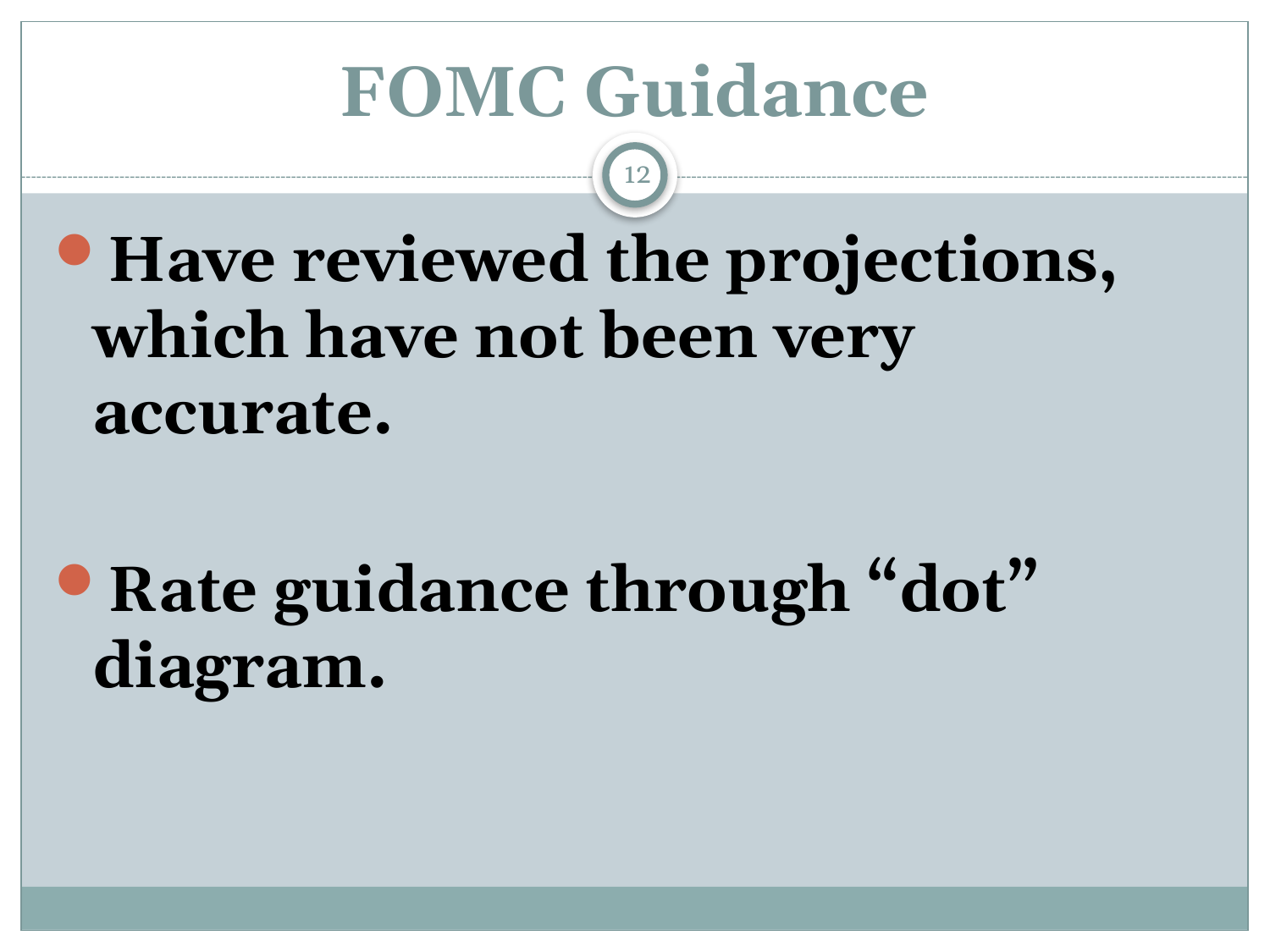

# FOMC Guidance
12
Have reviewed the projections, which have not been very accurate.

Rate guidance through “dot” diagram.